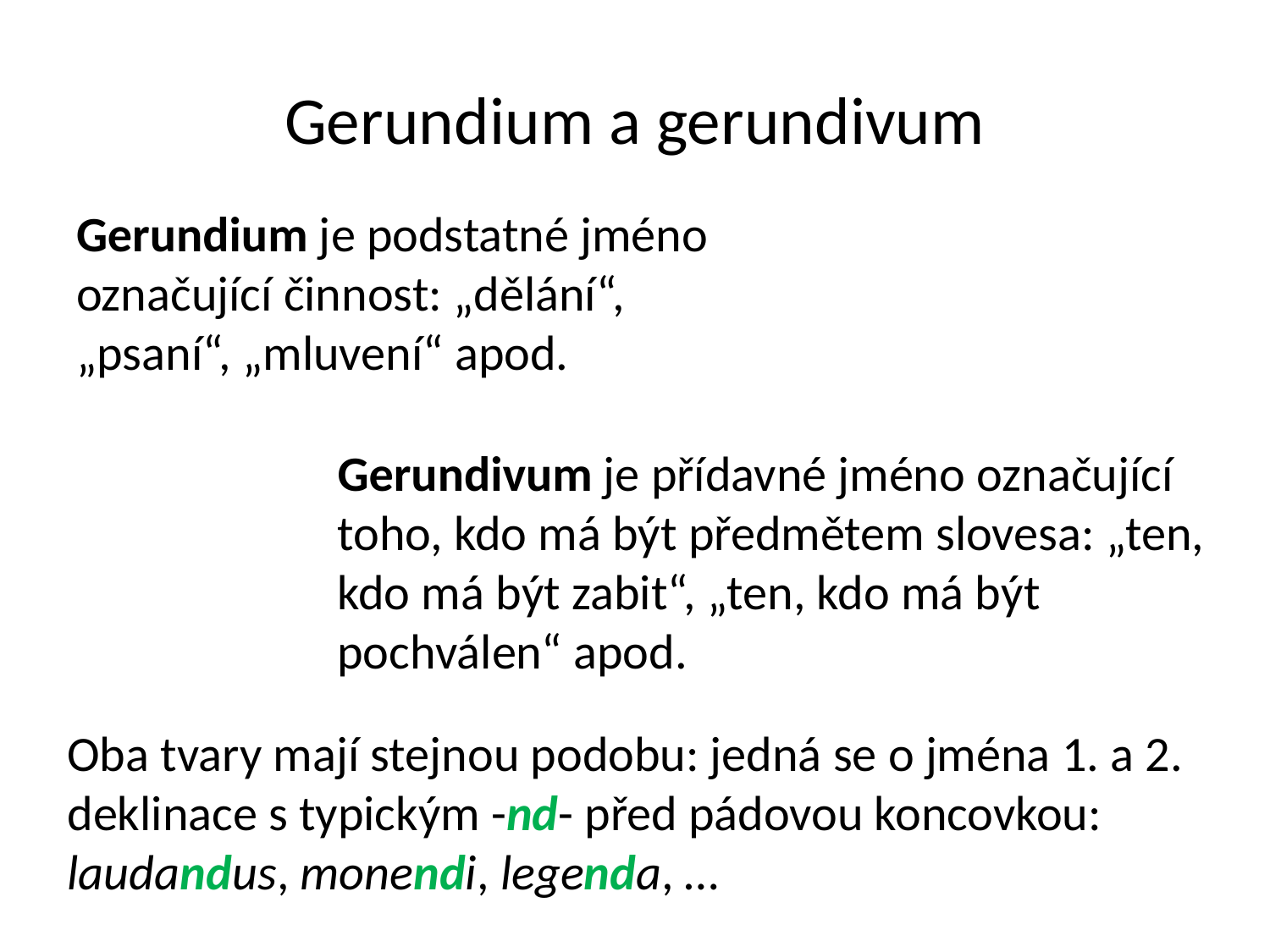

# Gerundium a gerundivum
Gerundium je podstatné jméno označující činnost: „dělání“, „psaní“, „mluvení“ apod.
Gerundivum je přídavné jméno označující toho, kdo má být předmětem slovesa: „ten, kdo má být zabit“, „ten, kdo má být pochválen“ apod.
Oba tvary mají stejnou podobu: jedná se o jména 1. a 2. deklinace s typickým -nd- před pádovou koncovkou: laudandus, monendi, legenda, …